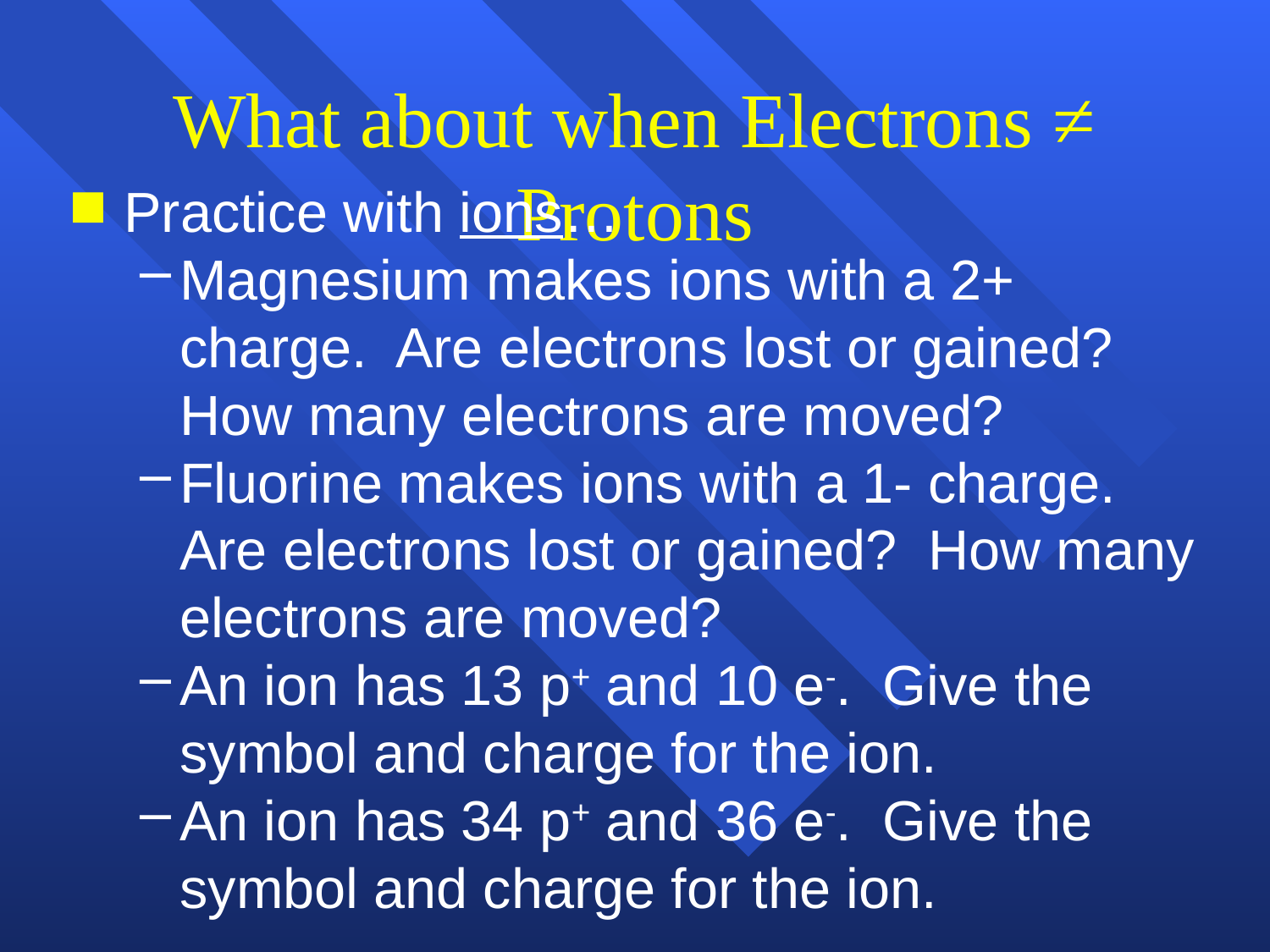

# What about when Electrons ≠ Protons
Practice with ions…
Magnesium makes ions with a 2+ charge.  Are electrons lost or gained?  How many electrons are moved?
Fluorine makes ions with a 1- charge. Are electrons lost or gained?  How many electrons are moved?
An ion has 13 p+ and 10 e-.  Give the symbol and charge for the ion.
An ion has 34 p+ and 36 e-.  Give the symbol and charge for the ion.